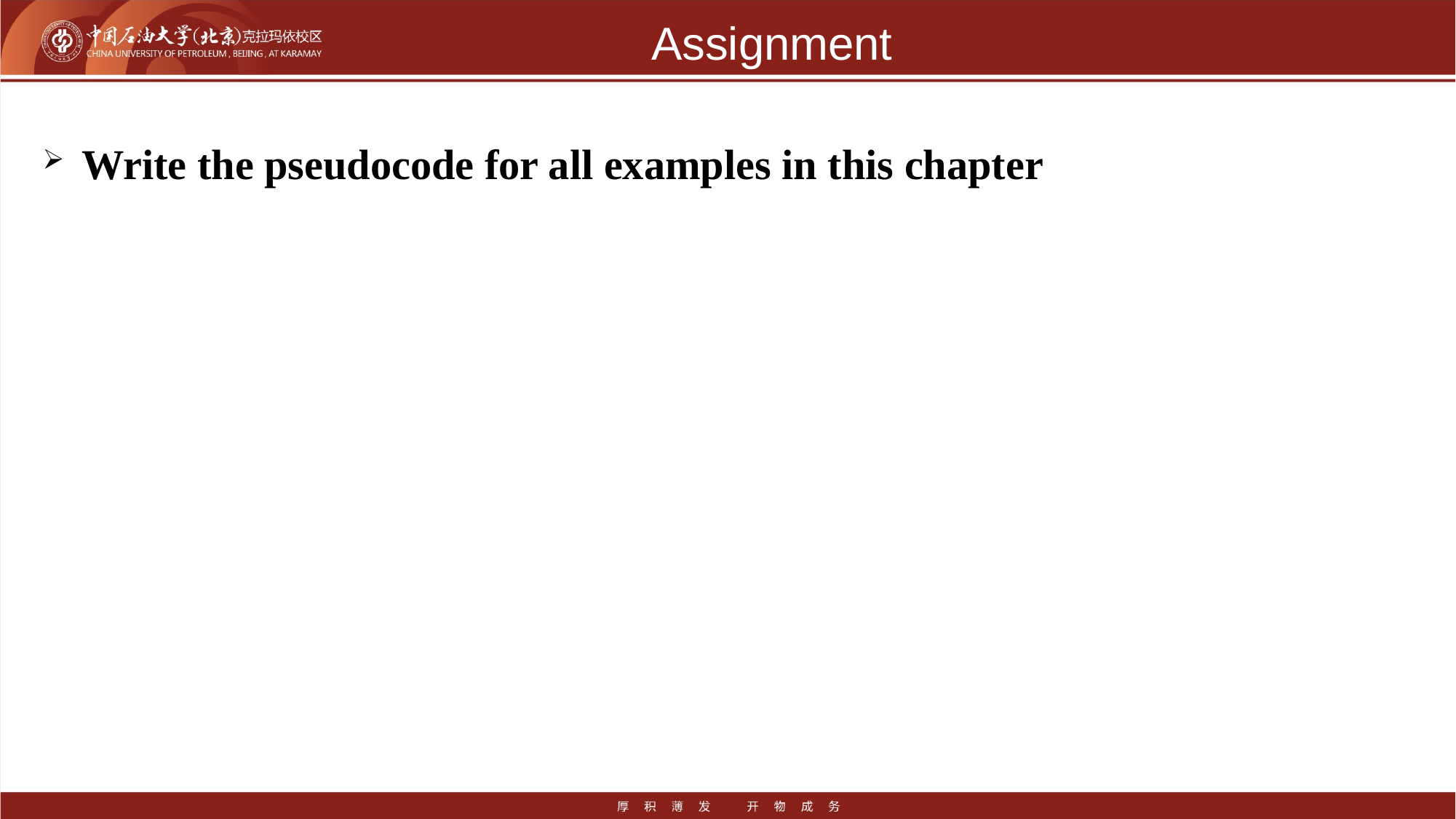

# Assignment
Write the pseudocode for all examples in this chapter